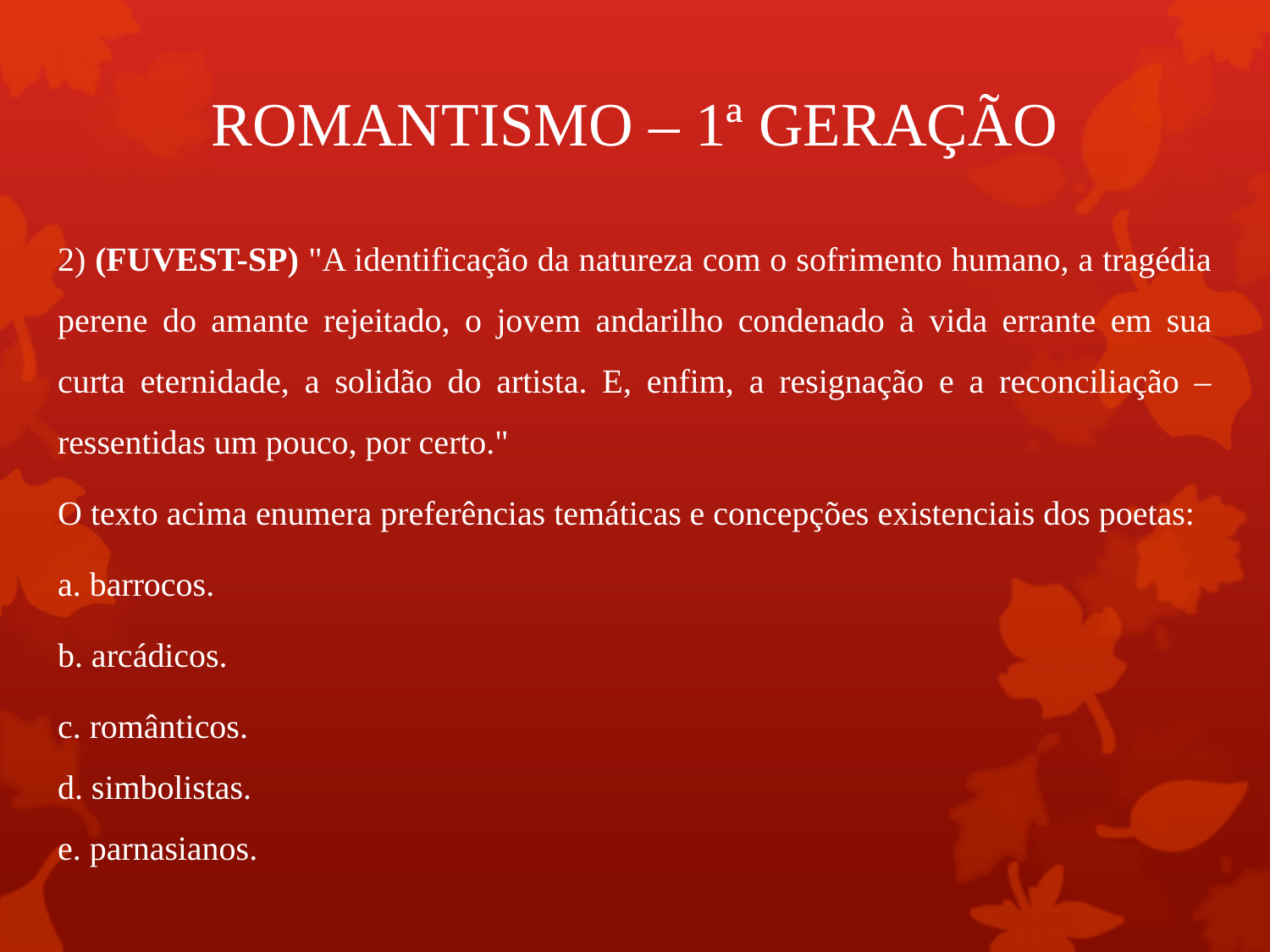

# ROMANTISMO – 1ª GERAÇÃO
2) (FUVEST-SP) "A identificação da natureza com o sofrimento humano, a tragédia perene do amante rejeitado, o jovem andarilho condenado à vida errante em sua curta eternidade, a solidão do artista. E, enfim, a resignação e a reconciliação – ressentidas um pouco, por certo."
O texto acima enumera preferências temáticas e concepções existenciais dos poetas:
a. barrocos.
b. arcádicos.
c. românticos.
d. simbolistas.
e. parnasianos.